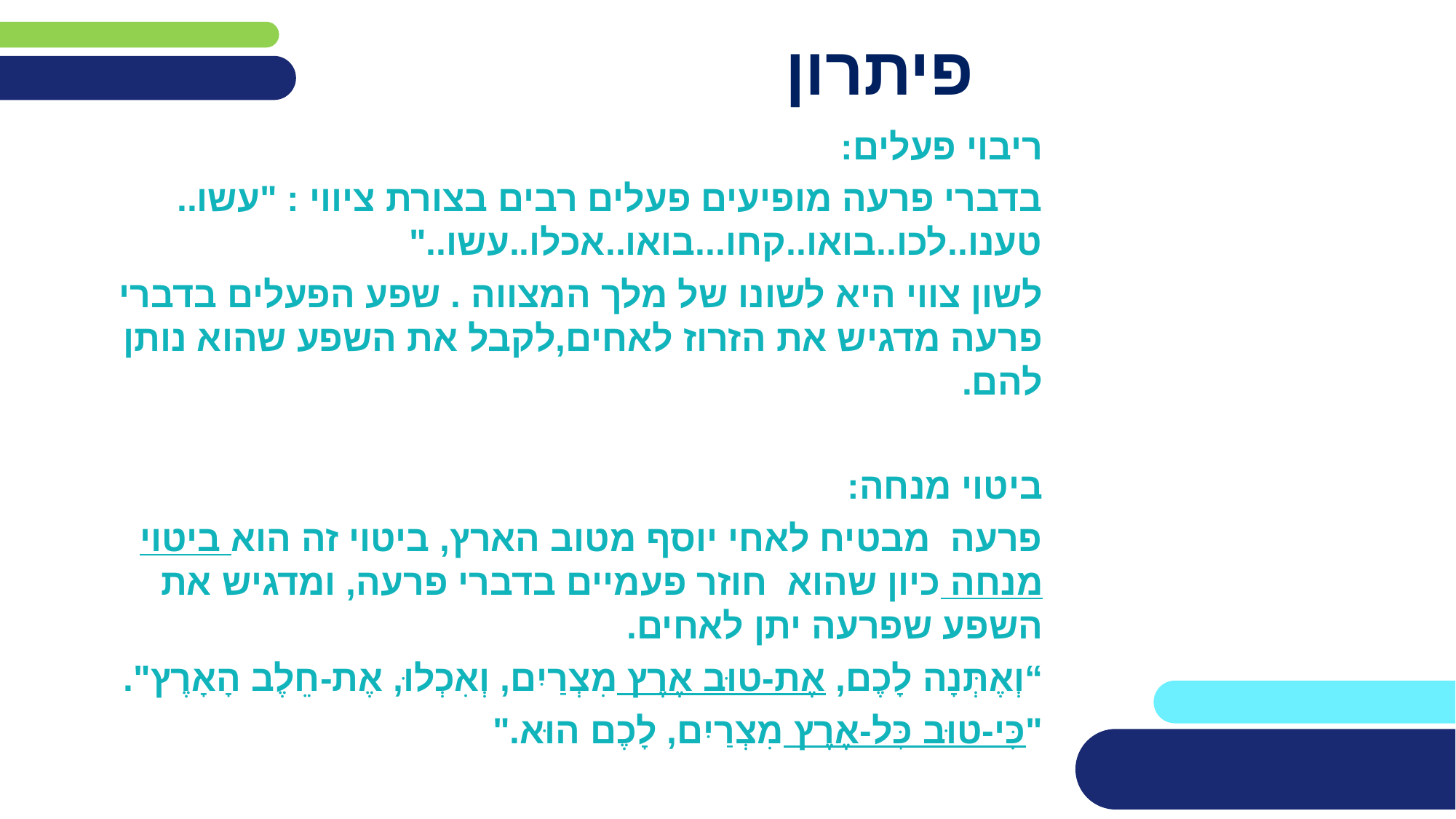

# פיתרון
ריבוי פעלים:
בדברי פרעה מופיעים פעלים רבים בצורת ציווי : "עשו..טענו..לכו..בואו..קחו...בואו..אכלו..עשו.."
לשון צווי היא לשונו של מלך המצווה . שפע הפעלים בדברי פרעה מדגיש את הזרוז לאחים,לקבל את השפע שהוא נותן להם.

ביטוי מנחה:
פרעה  מבטיח לאחי יוסף מטוב הארץ, ביטוי זה הוא ביטוי מנחה כיון שהוא  חוזר פעמיים בדברי פרעה, ומדגיש את השפע שפרעה יתן לאחים.
“וְאֶתְּנָה לָכֶם, אֶת-טוּב אֶרֶץ מִצְרַיִם, וְאִכְלוּ, אֶת-חֵלֶב הָאָרֶץ".
"כִּי-טוּב כָּל-אֶרֶץ מִצְרַיִם, לָכֶם הוּא."